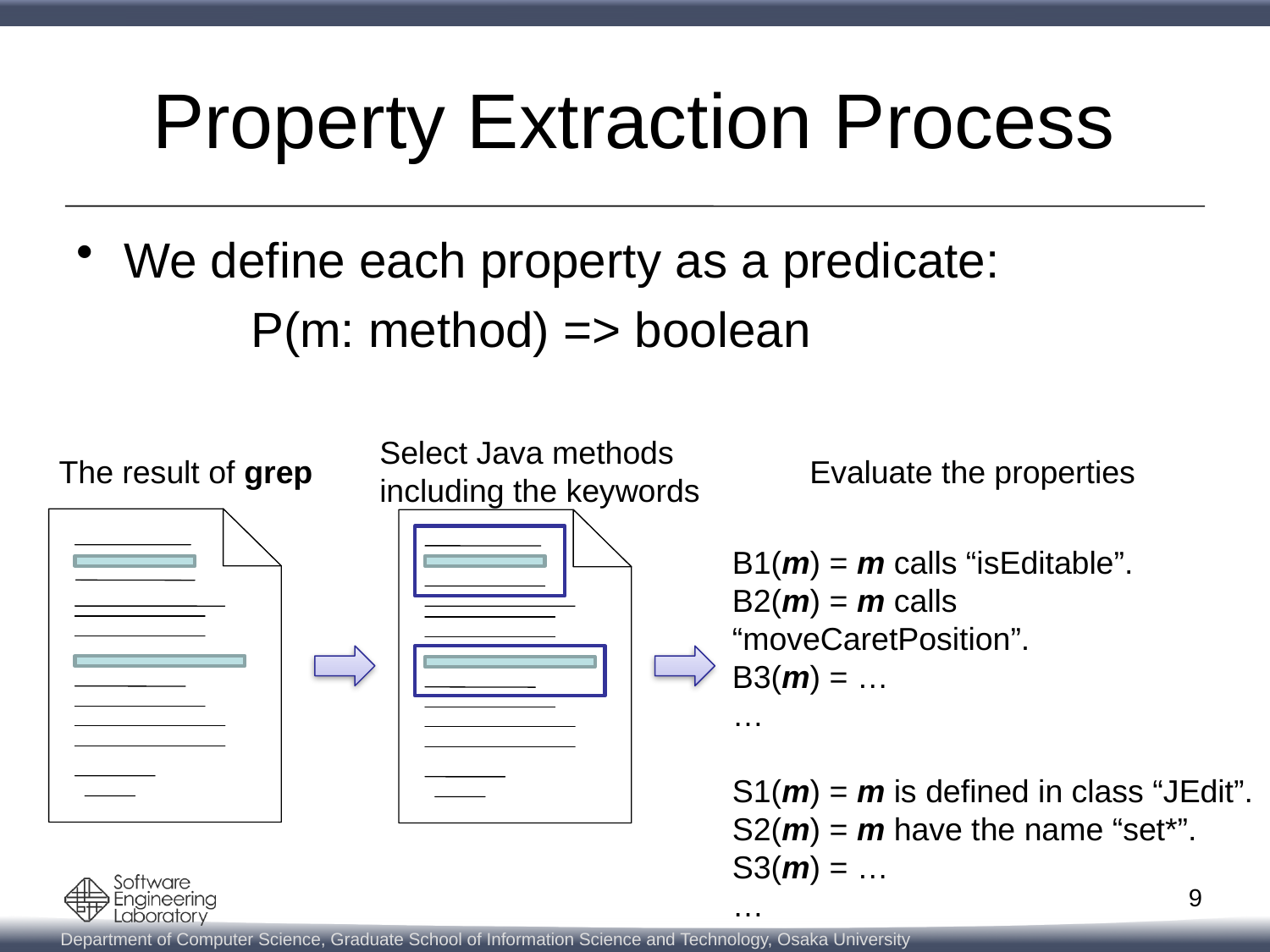

# Property Extraction Process
We define each property as a predicate:
		P(m: method) => boolean
Select Java methods
including the keywords
The result of grep
Evaluate the properties

B1(m) = m calls “isEditable”.
B2(m) = m calls “moveCaretPosition”.
B3(m) = …
…

S1(m) = m is defined in class “JEdit”.
S2(m) = m have the name “set*”.
S3(m) = …
…

9